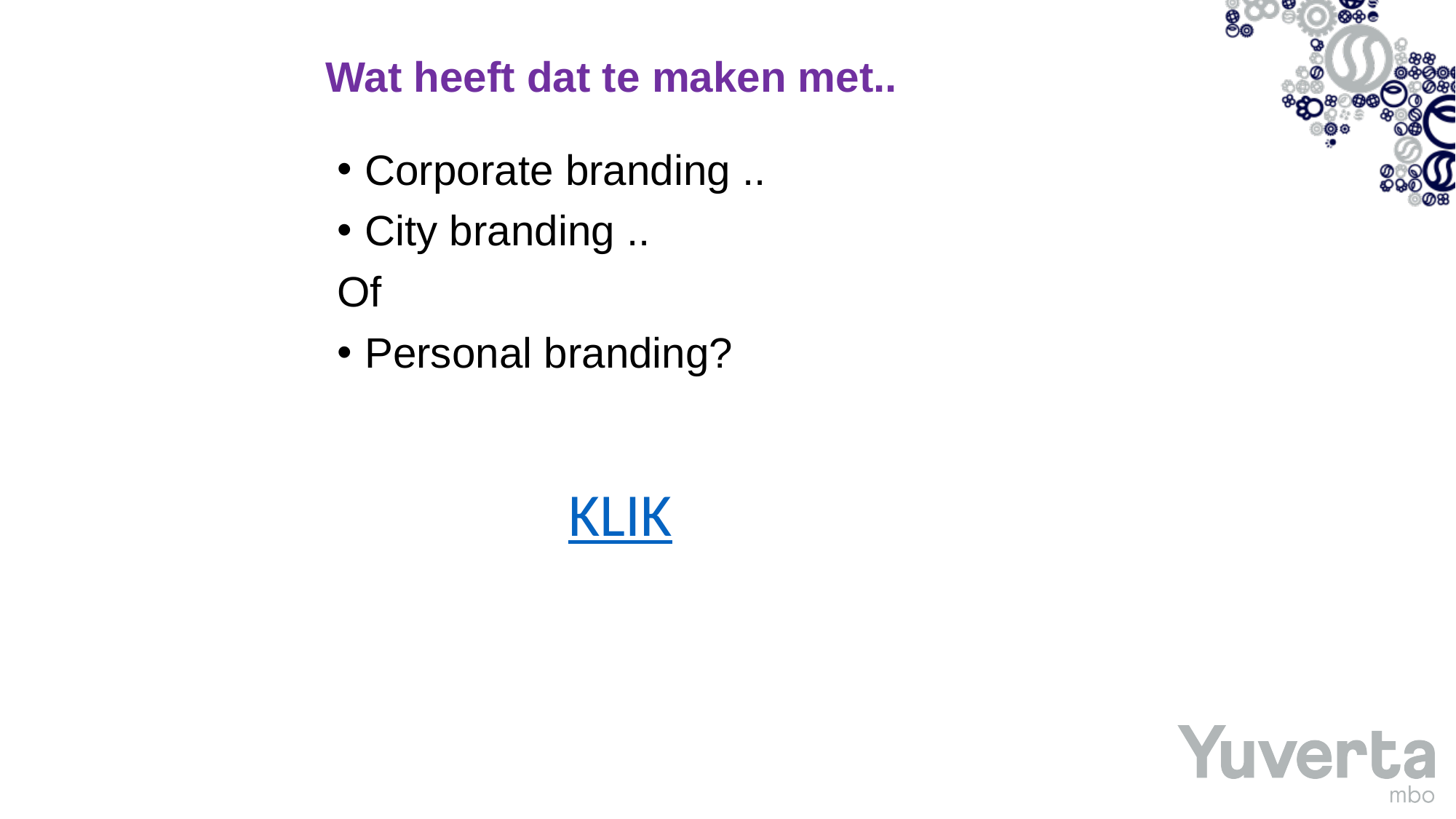

# Wat heeft dat te maken met..
Corporate branding ..
City branding ..
Of
Personal branding?
KLIK